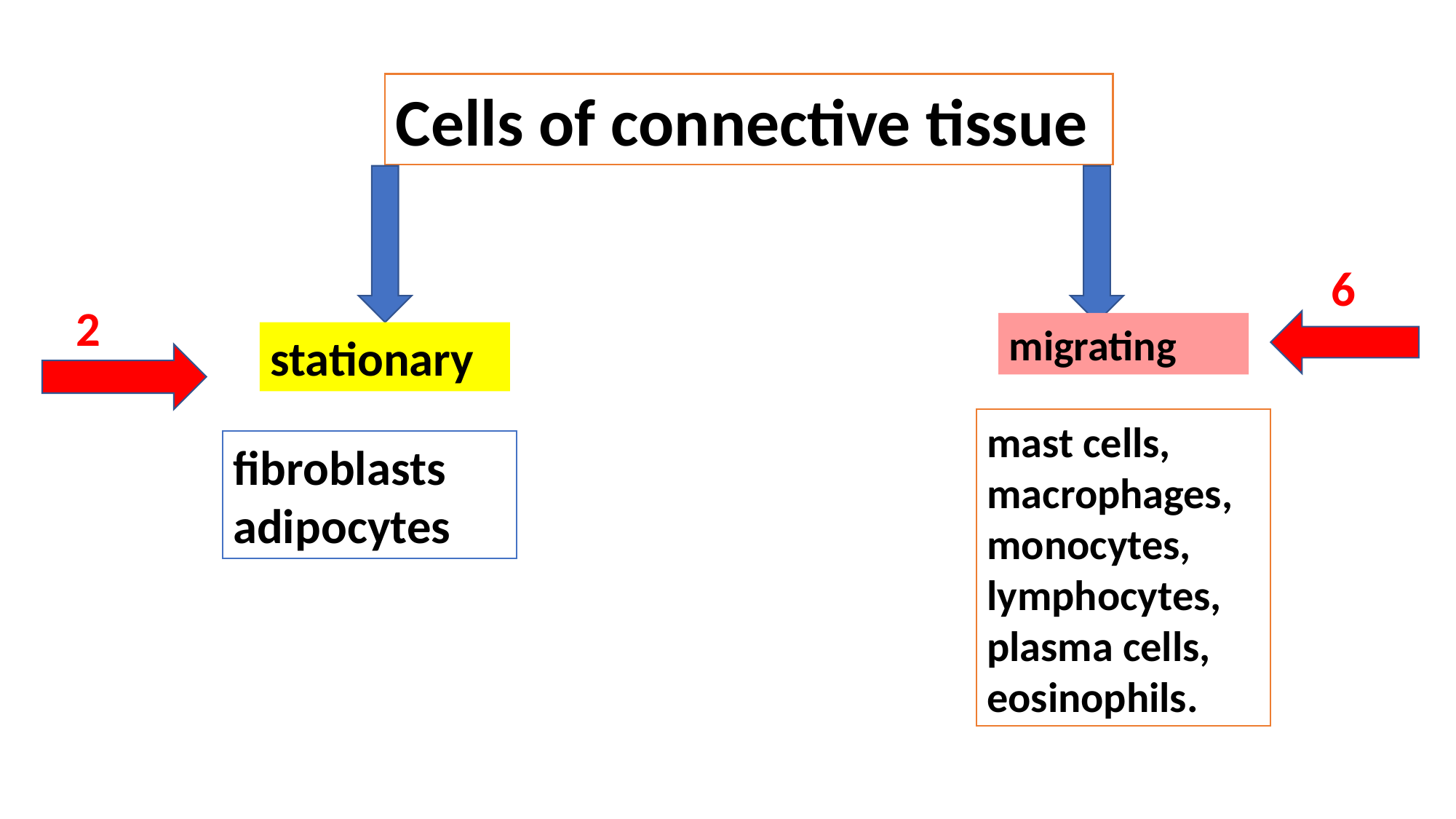

Cells of connective tissue

6
2

migrating
stationary

mast cells, macrophages, monocytes, lymphocytes, plasma cells,  eosinophils.
fibroblasts
adipocytes